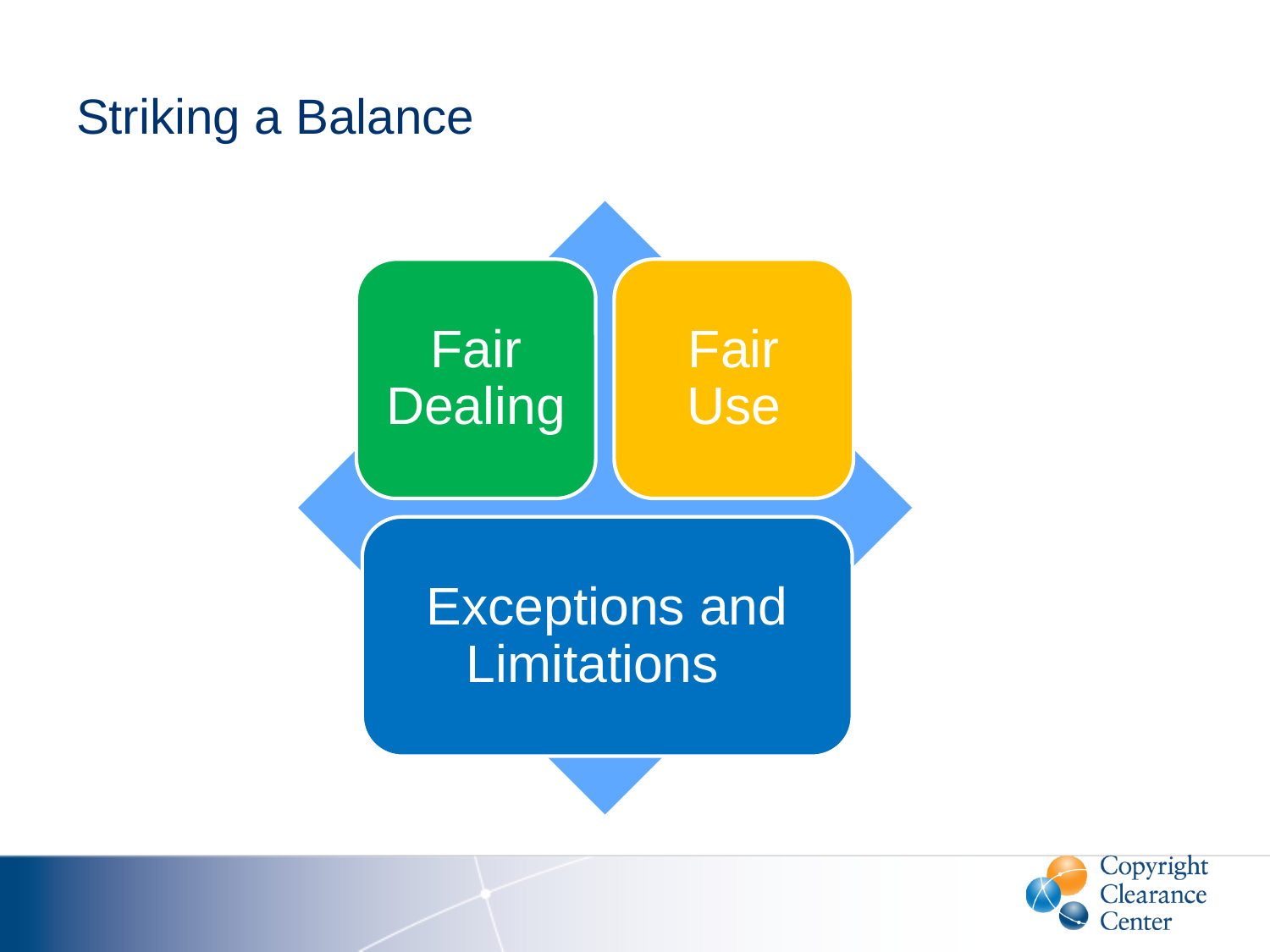

# Striking a Balance
Fair Dealing
Fair Use
Exceptions and Limitations